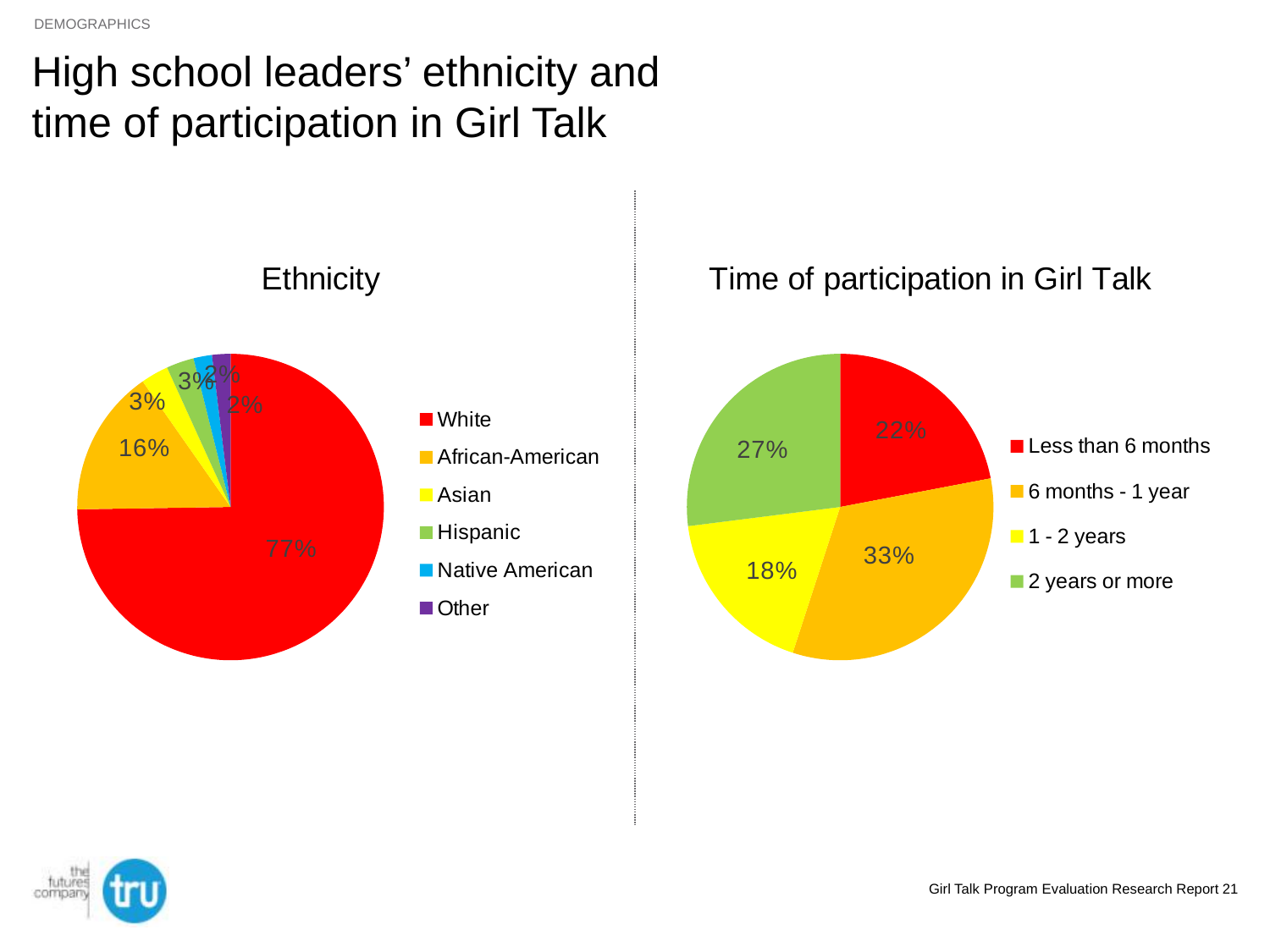

DEMOGRAPHICS
# High school leaders’ ethnicity and time of participation in Girl Talk

### Chart: Ethnicity

| Category | Teens |
|---|---|
| White | 0.7700000000000004 |
| African-American | 0.16 |
| Asian | 0.030000000000000002 |
| Hispanic | 0.030000000000000002 |
| Native American | 0.02000000000000001 |
| Other | 0.02000000000000001 |

### Chart: Time of participation in Girl Talk

| Category | Teens |
|---|---|
| Less than 6 months | 0.22 |
| 6 months - 1 year | 0.33000000000000024 |
| 1 - 2 years | 0.18000000000000008 |
| 2 years or more | 0.27 |
Girl Talk Program Evaluation Research Report
21